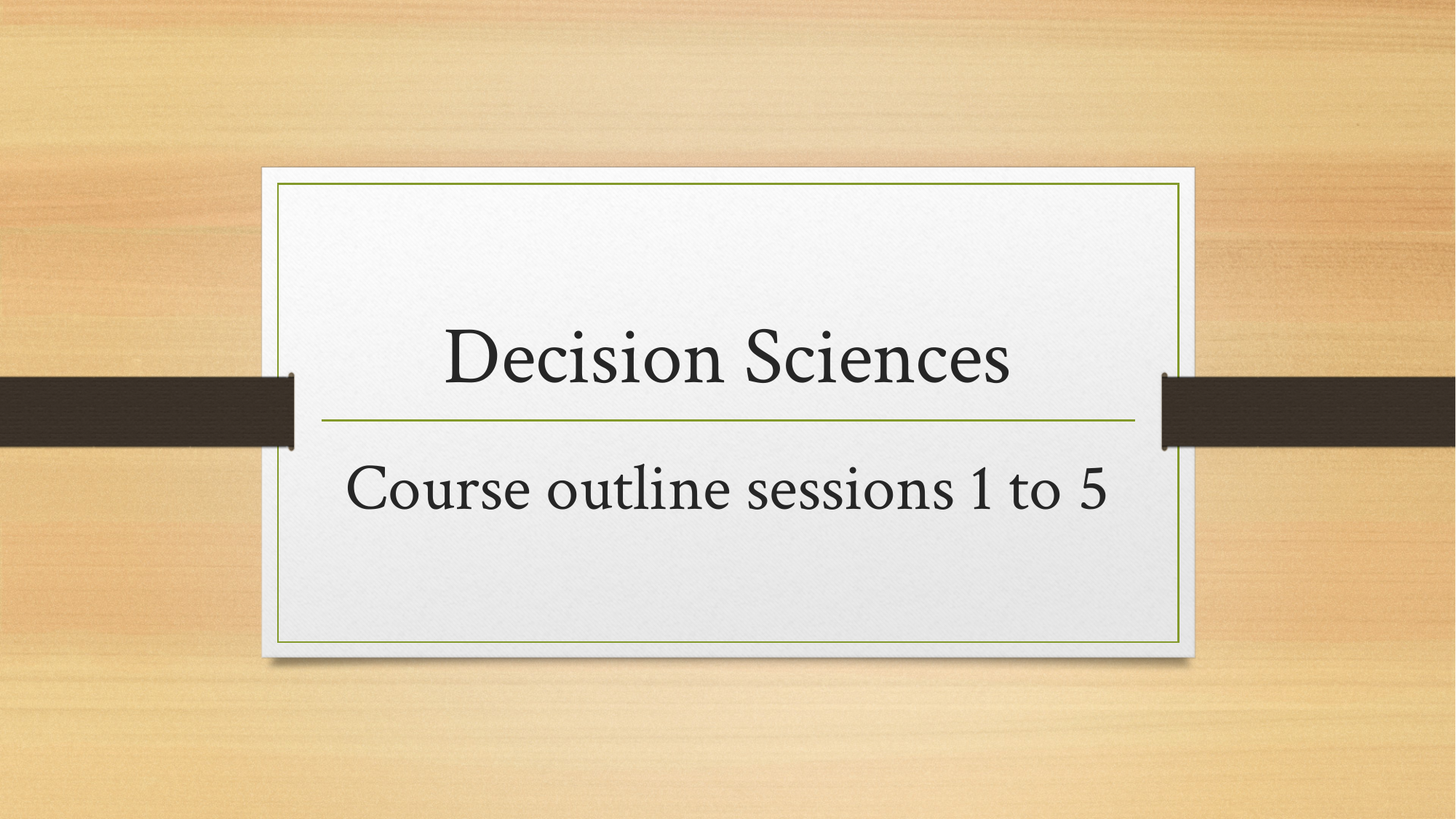

# Decision Sciences
Course outline sessions 1 to 5